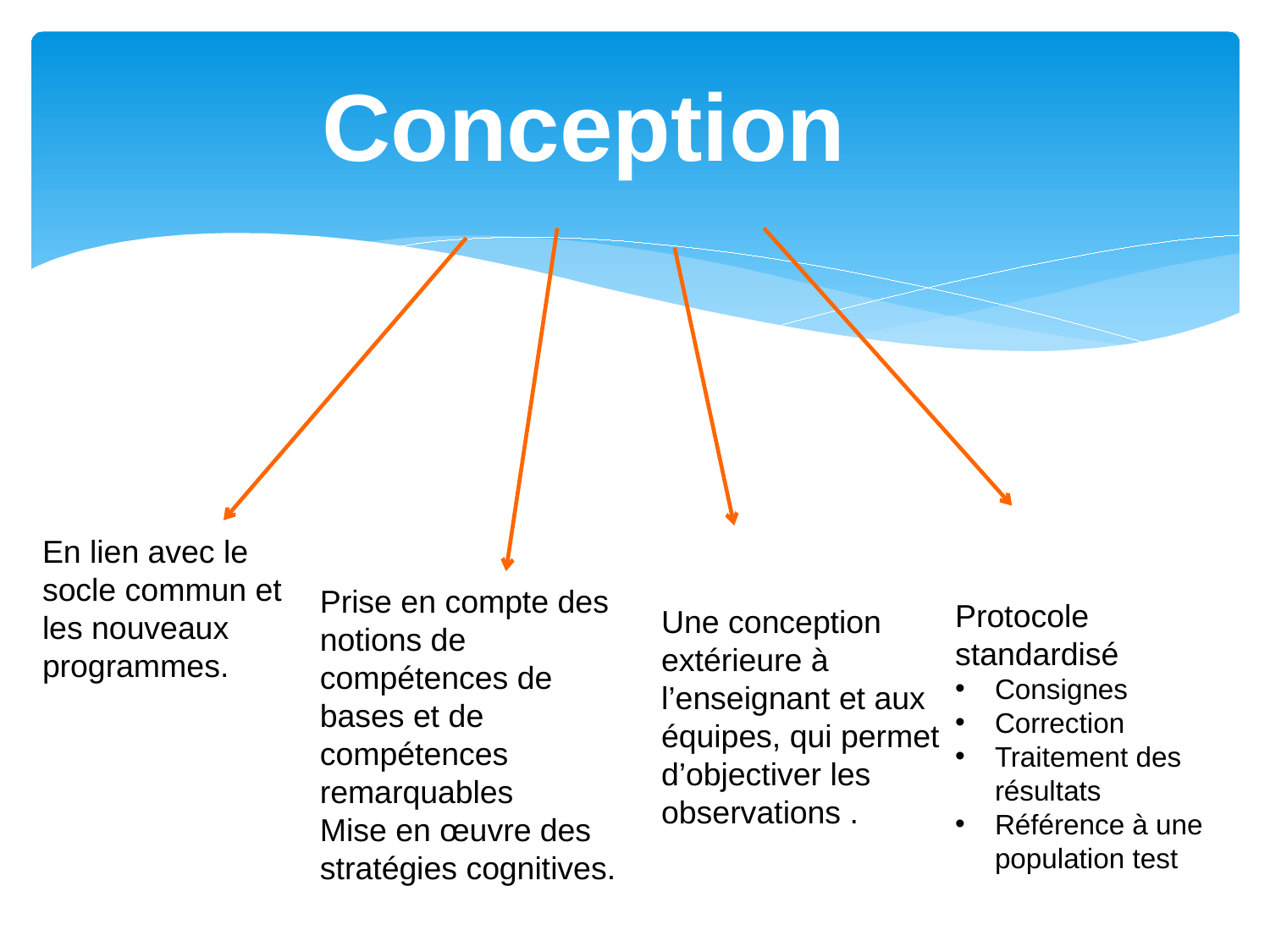

Conception
En lien avec le socle commun et les nouveaux programmes.
Prise en compte des notions de compétences de bases et de compétences remarquables
Mise en œuvre des  stratégies cognitives.
Protocole standardisé
Consignes
Correction
Traitement des résultats
Référence à une population test
Une conception extérieure à l’enseignant et aux équipes, qui permet d’objectiver les observations .